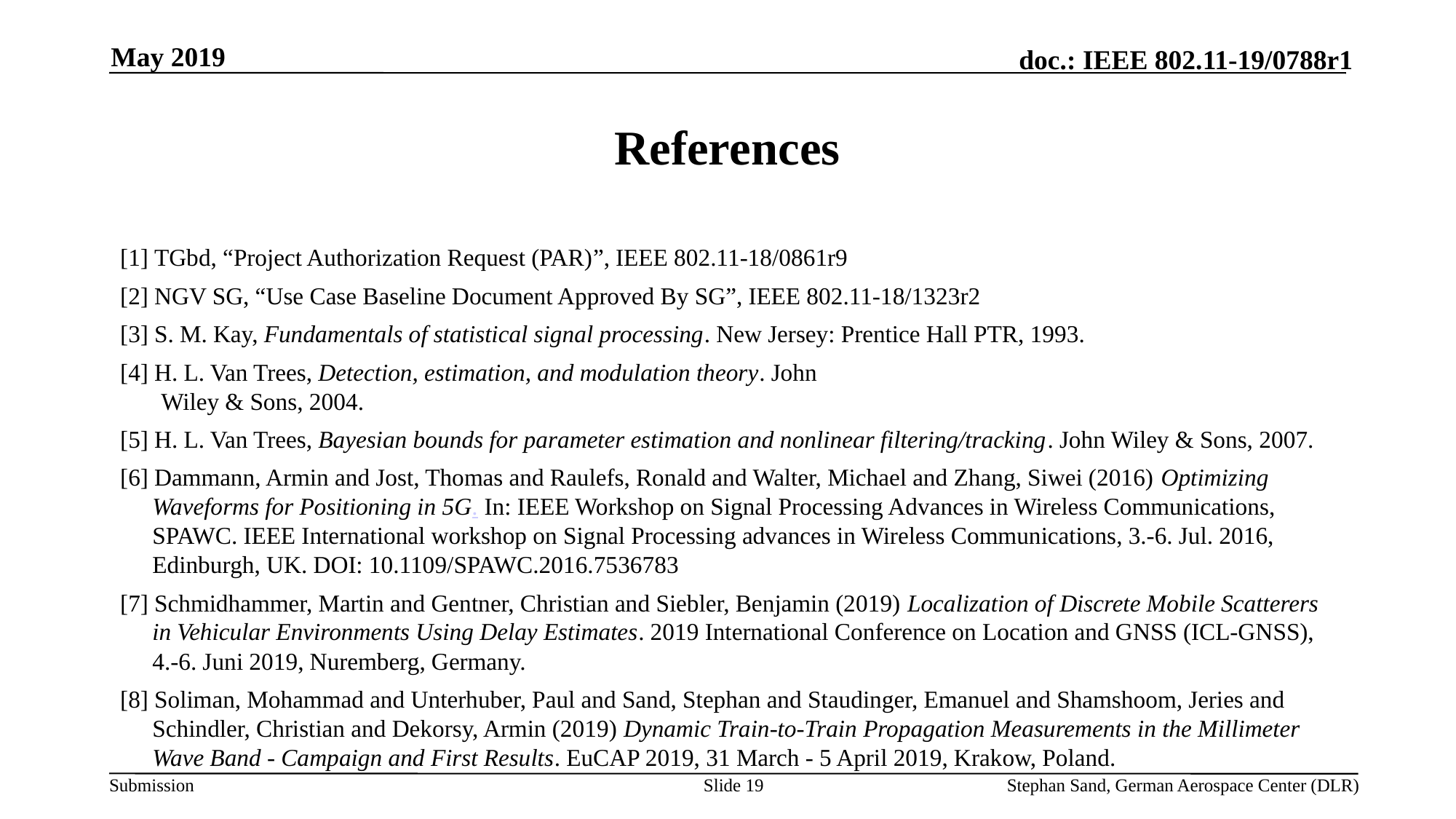

May 2019
# References
[1] TGbd, “Project Authorization Request (PAR)”, IEEE 802.11-18/0861r9
[2] NGV SG, “Use Case Baseline Document Approved By SG”, IEEE 802.11-18/1323r2
[3] S. M. Kay, Fundamentals of statistical signal processing. New Jersey: Prentice Hall PTR, 1993.
[4] H. L. Van Trees, Detection, estimation, and modulation theory. John
Wiley & Sons, 2004.
[5] H. L. Van Trees, Bayesian bounds for parameter estimation and nonlinear filtering/tracking. John Wiley & Sons, 2007.
[6] Dammann, Armin and Jost, Thomas and Raulefs, Ronald and Walter, Michael and Zhang, Siwei (2016) Optimizing Waveforms for Positioning in 5G. In: IEEE Workshop on Signal Processing Advances in Wireless Communications, SPAWC. IEEE International workshop on Signal Processing advances in Wireless Communications, 3.-6. Jul. 2016, Edinburgh, UK. DOI: 10.1109/SPAWC.2016.7536783
[7] Schmidhammer, Martin and Gentner, Christian and Siebler, Benjamin (2019) Localization of Discrete Mobile Scatterers in Vehicular Environments Using Delay Estimates. 2019 International Conference on Location and GNSS (ICL-GNSS), 4.-6. Juni 2019, Nuremberg, Germany.
[8] Soliman, Mohammad and Unterhuber, Paul and Sand, Stephan and Staudinger, Emanuel and Shamshoom, Jeries and Schindler, Christian and Dekorsy, Armin (2019) Dynamic Train-to-Train Propagation Measurements in the Millimeter Wave Band - Campaign and First Results. EuCAP 2019, 31 March - 5 April 2019, Krakow, Poland.
Slide 19
Stephan Sand, German Aerospace Center (DLR)